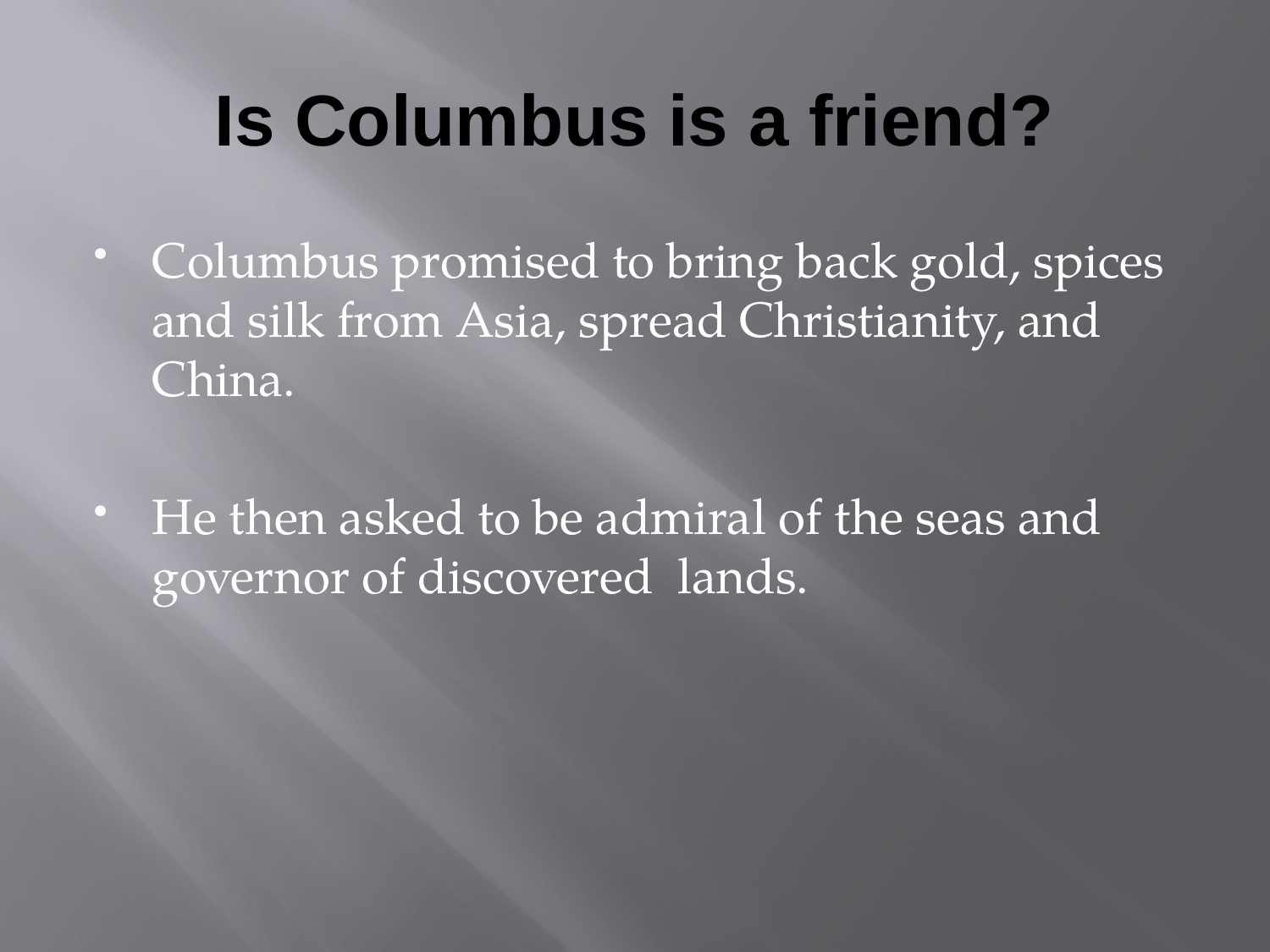

# Is Columbus is a friend?
Columbus promised to bring back gold, spices and silk from Asia, spread Christianity, and China.

He then asked to be admiral of the seas and governor of discovered  lands.